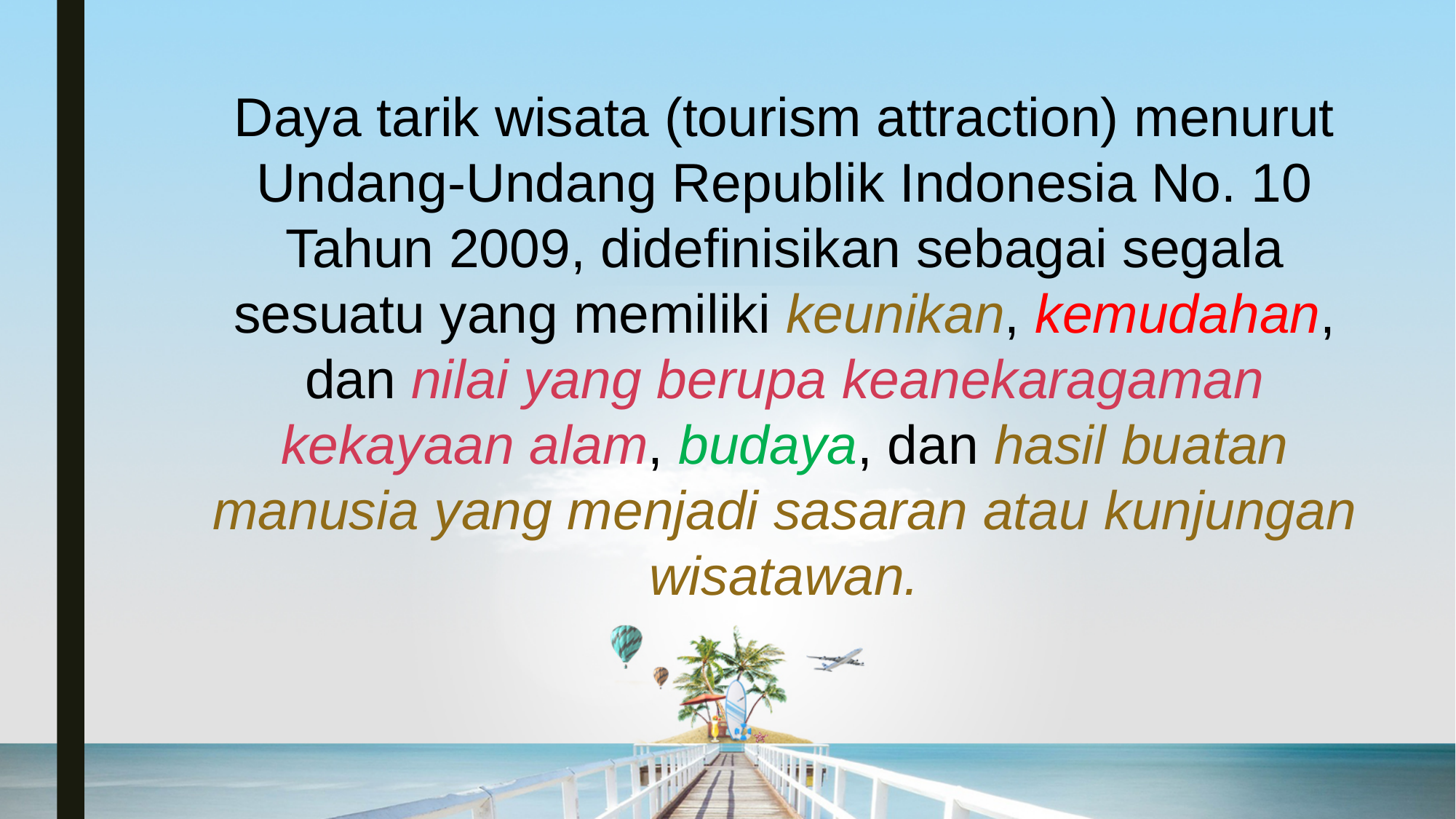

Daya tarik wisata (tourism attraction) menurut Undang-Undang Republik Indonesia No. 10 Tahun 2009, didefinisikan sebagai segala sesuatu yang memiliki keunikan, kemudahan, dan nilai yang berupa keanekaragaman kekayaan alam, budaya, dan hasil buatan manusia yang menjadi sasaran atau kunjungan wisatawan.